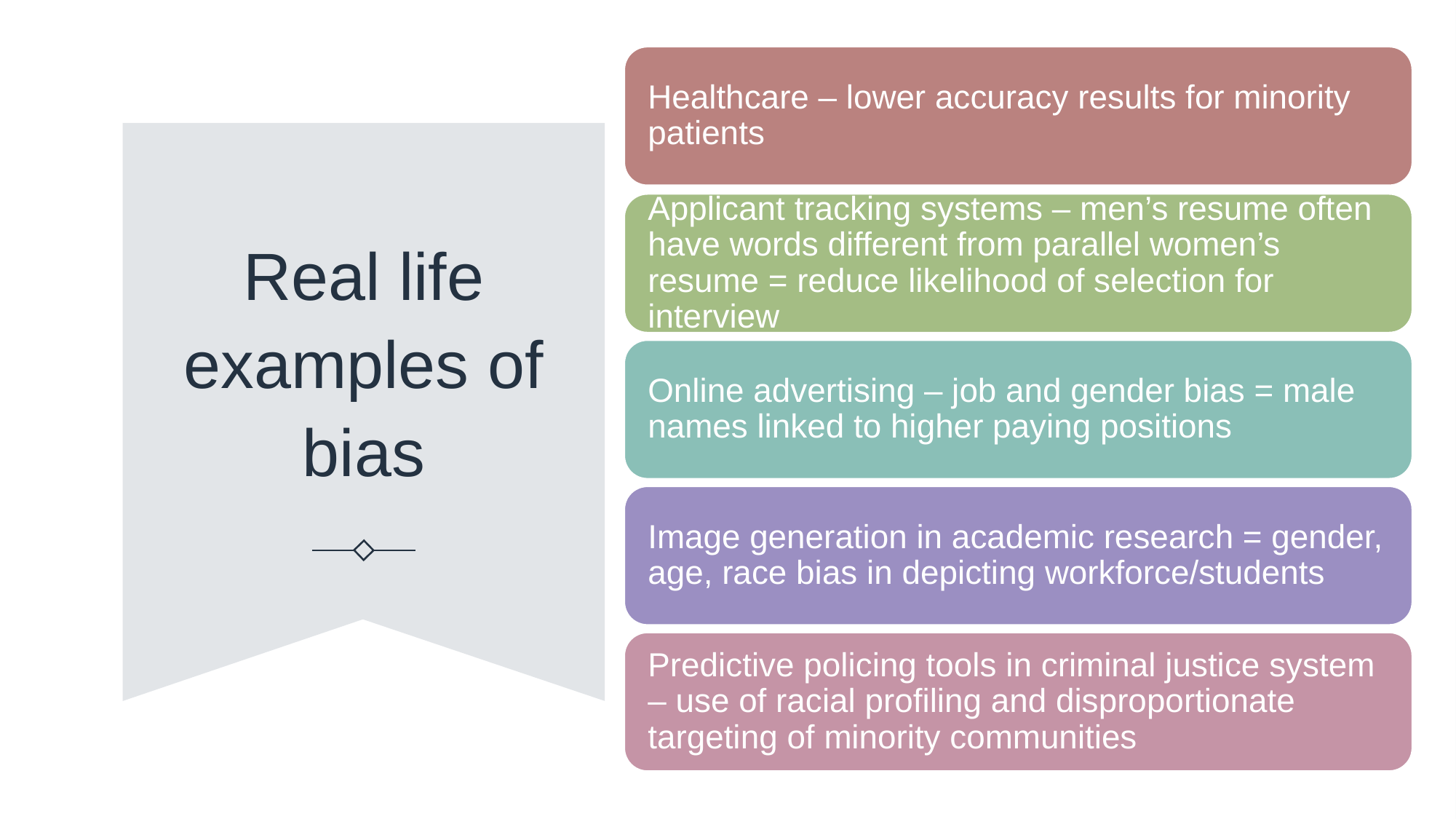

Healthcare – lower accuracy results for minority patients
Applicant tracking systems – men’s resume often have words different from parallel women’s resume = reduce likelihood of selection for interview
Online advertising – job and gender bias = male names linked to higher paying positions
Image generation in academic research = gender, age, race bias in depicting workforce/students
Predictive policing tools in criminal justice system – use of racial profiling and disproportionate targeting of minority communities

# Real life examples of bias